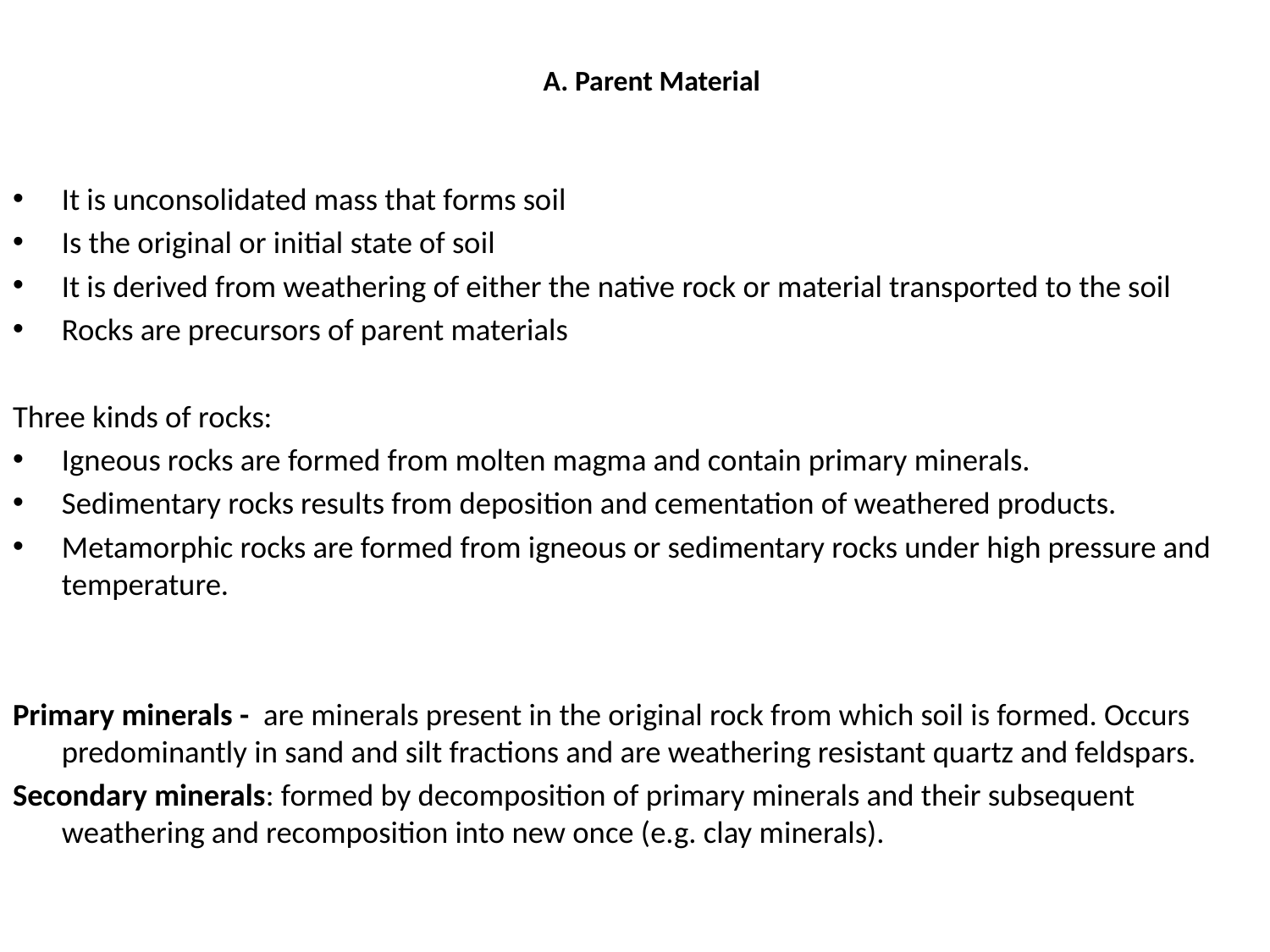

# A. Parent Material

It is unconsolidated mass that forms soil
Is the original or initial state of soil
It is derived from weathering of either the native rock or material transported to the soil
Rocks are precursors of parent materials

Three kinds of rocks:
Igneous rocks are formed from molten magma and contain primary minerals.
Sedimentary rocks results from deposition and cementation of weathered products.
Metamorphic rocks are formed from igneous or sedimentary rocks under high pressure and temperature.

Primary minerals -  are minerals present in the original rock from which soil is formed. Occurs predominantly in sand and silt fractions and are weathering resistant quartz and feldspars.
Secondary minerals: formed by decomposition of primary minerals and their subsequent weathering and recomposition into new once (e.g. clay minerals).